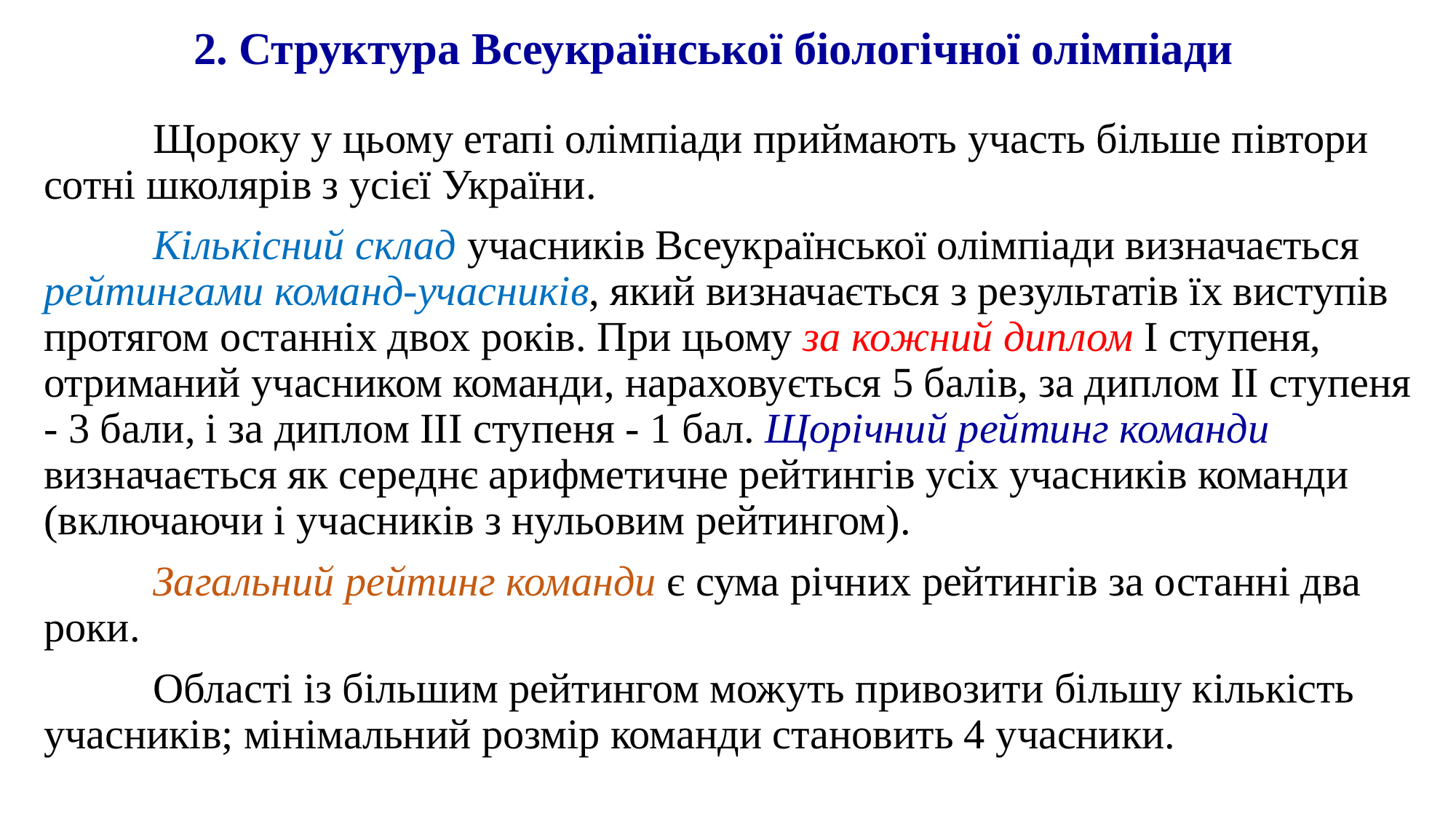

# 2. Структура Всеукраїнської біологічної олімпіади
	Щороку у цьому етапі олімпіади приймають участь більше півтори сотні школярів з усієї України.
	Кількісний склад учасників Всеукраїнської олімпіади визначається рейтингами команд-учасників, який визначається з результатів їх виступів протягом останніх двох років. При цьому за кожний диплом І ступеня, отриманий учасником команди, нараховується 5 балів, за диплом ІІ ступеня - 3 бали, і за диплом ІІІ ступеня - 1 бал. Щорічний рейтинг команди визначається як середнє арифметичне рейтингів усіх учасників команди (включаючи і учасників з нульовим рейтингом).
	Загальний рейтинг команди є сума річних рейтингів за останні два роки.
	Області із більшим рейтингом можуть привозити більшу кількість учасників; мінімальний розмір команди становить 4 учасники.